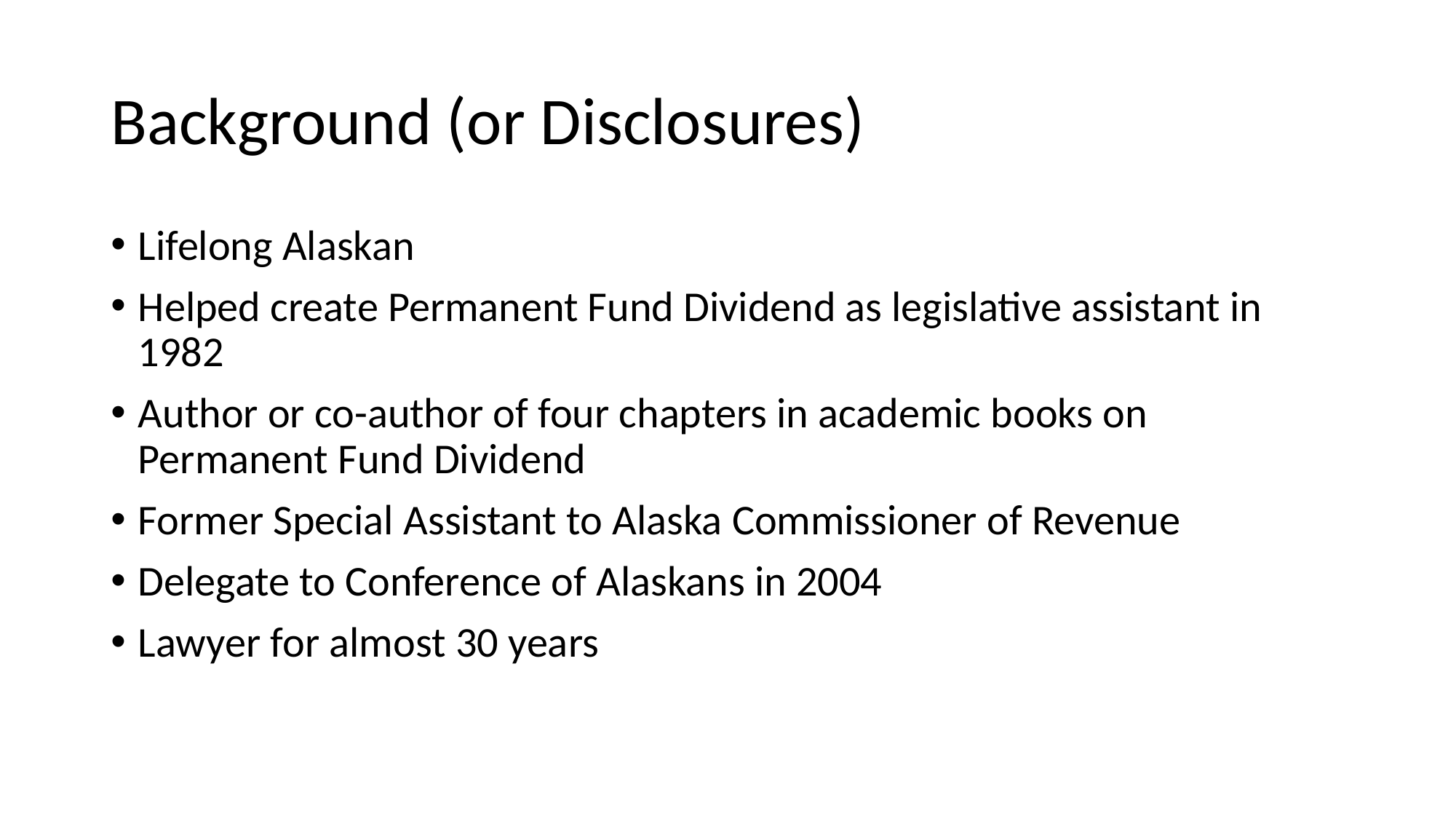

# Background (or Disclosures)
Lifelong Alaskan
Helped create Permanent Fund Dividend as legislative assistant in 1982
Author or co-author of four chapters in academic books on Permanent Fund Dividend
Former Special Assistant to Alaska Commissioner of Revenue
Delegate to Conference of Alaskans in 2004
Lawyer for almost 30 years